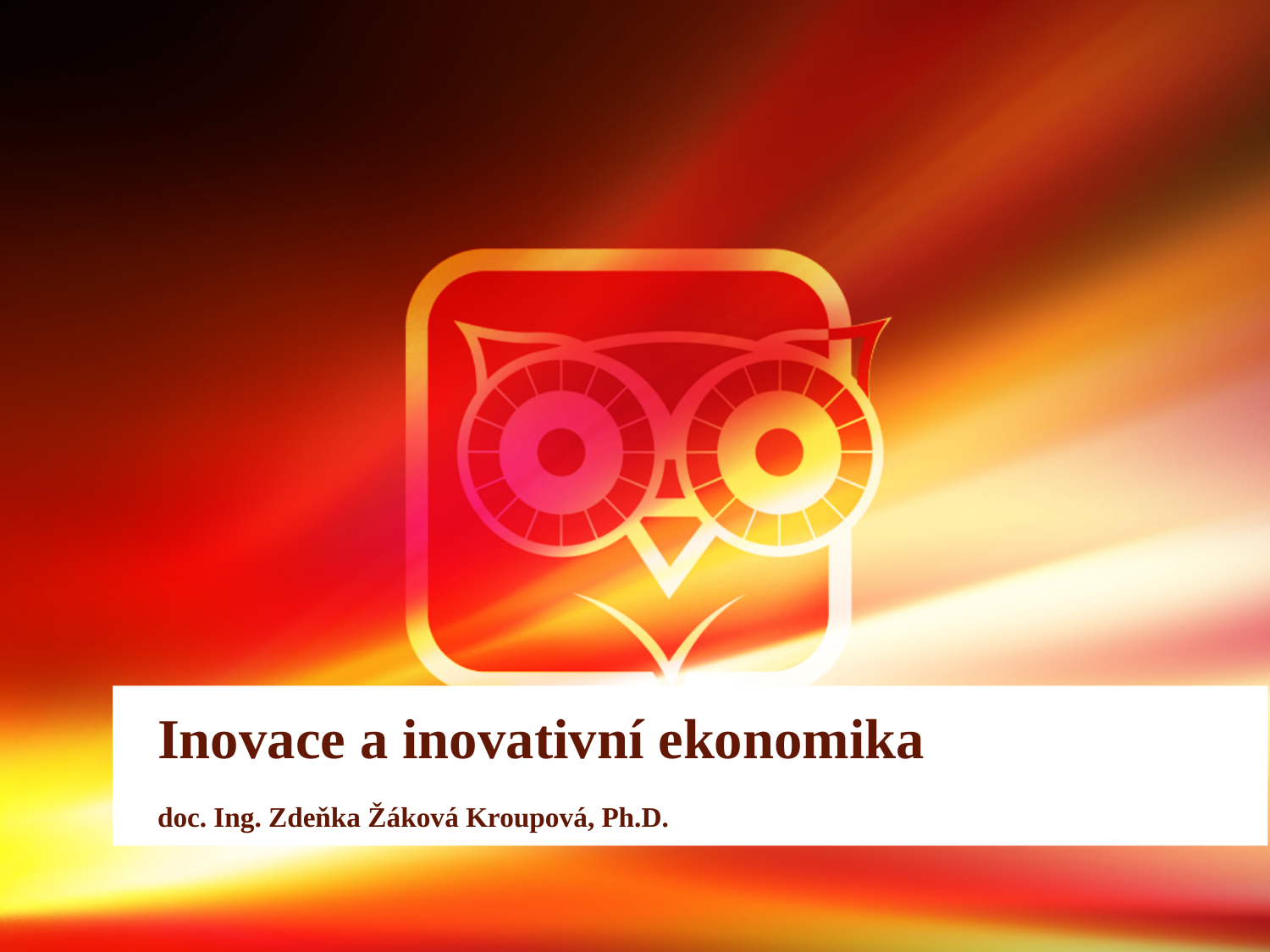

# Inovace a inovativní ekonomika
doc. Ing. Zdeňka Žáková Kroupová, Ph.D.